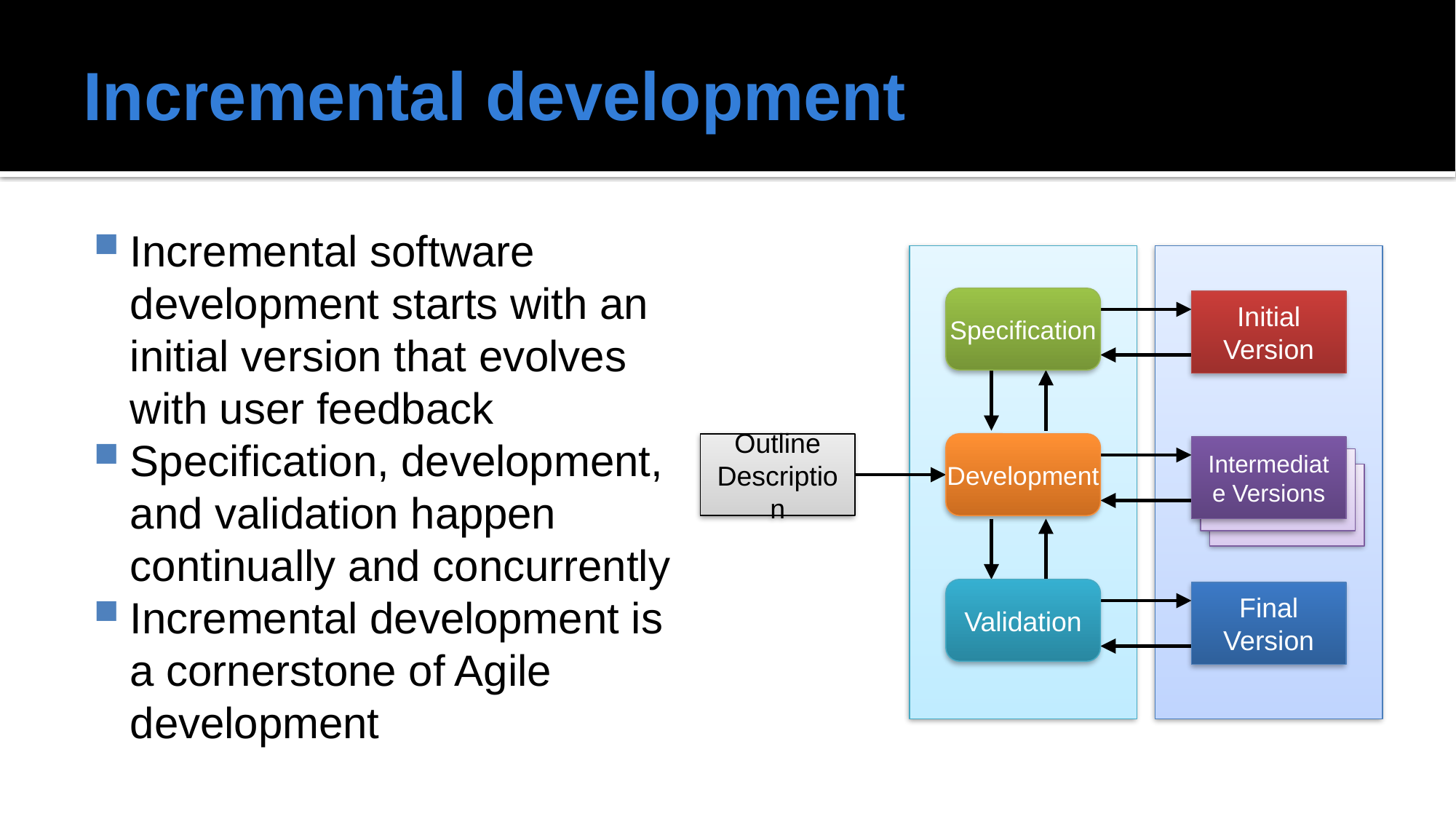

# Incremental development
Incremental software development starts with an initial version that evolves with user feedback
Specification, development, and validation happen continually and concurrently
Incremental development is a cornerstone of Agile development

Specification
Initial Version
Outline Description
Development
Intermediate Versions

Validation
Final Version